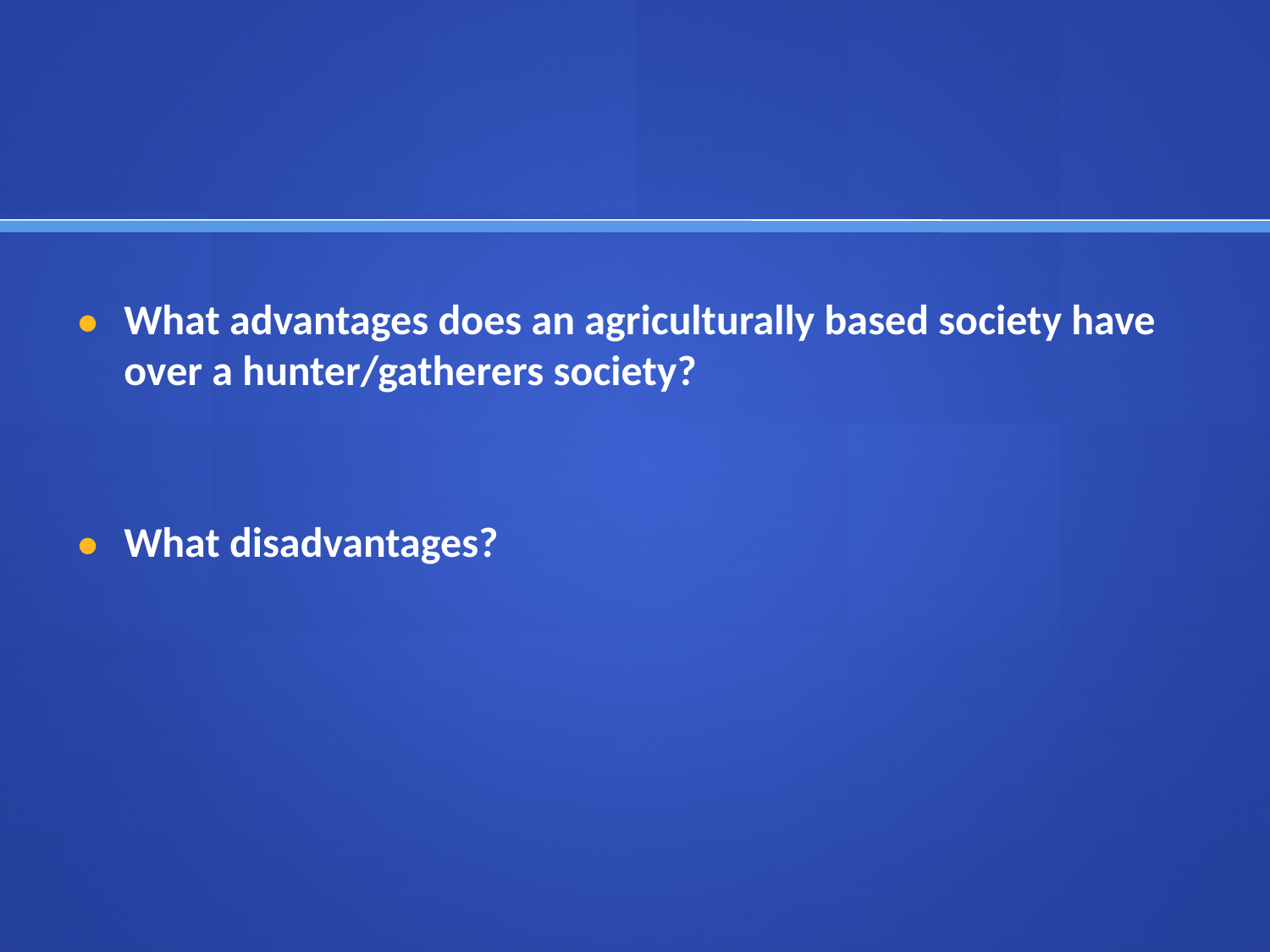

#
What advantages does an agriculturally based society have over a hunter/gatherers society?

What disadvantages?